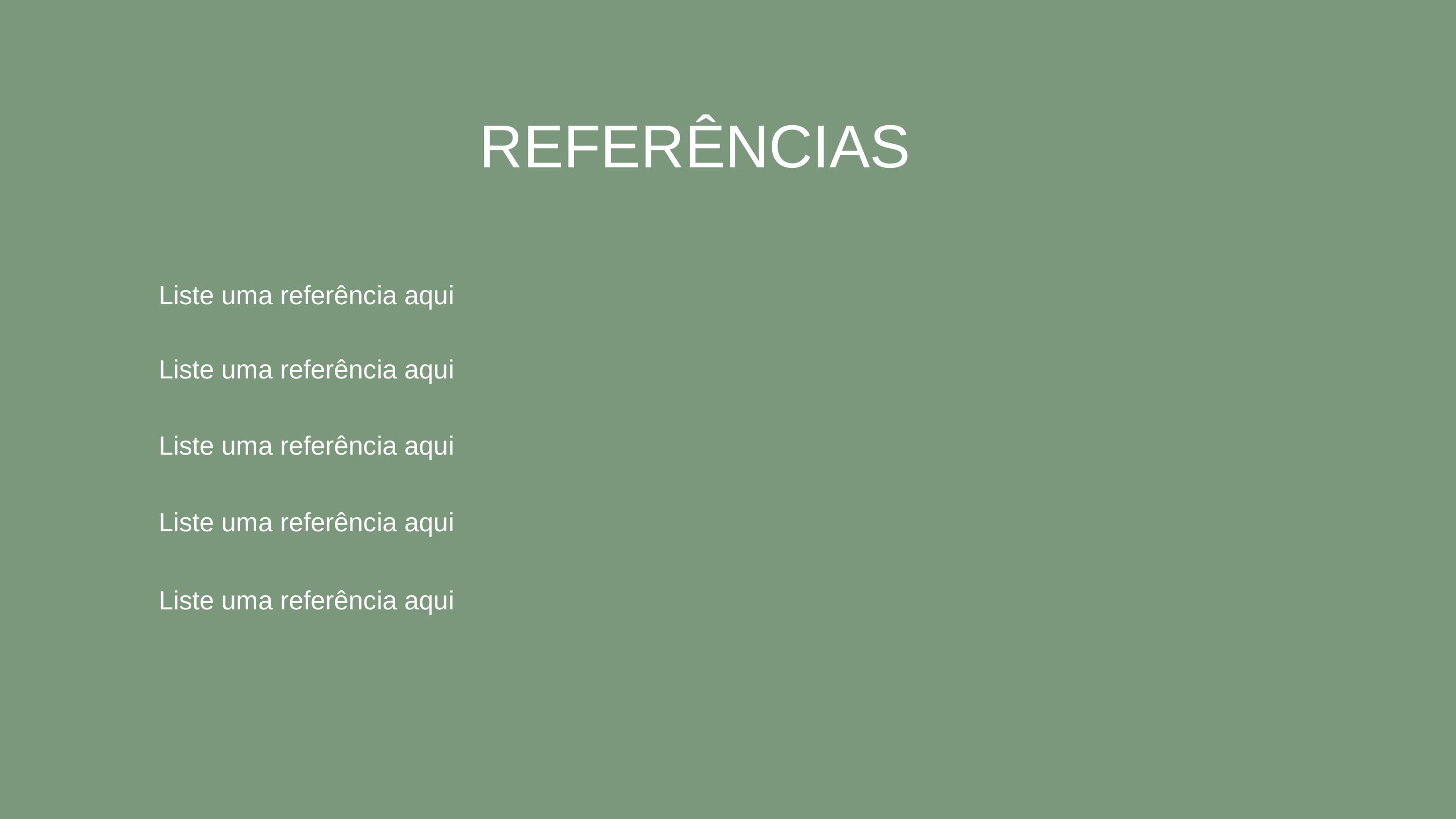

REFERÊNCIAS
Liste uma referência aqui
Liste uma referência aqui
Liste uma referência aqui
Liste uma referência aqui
Liste uma referência aqui